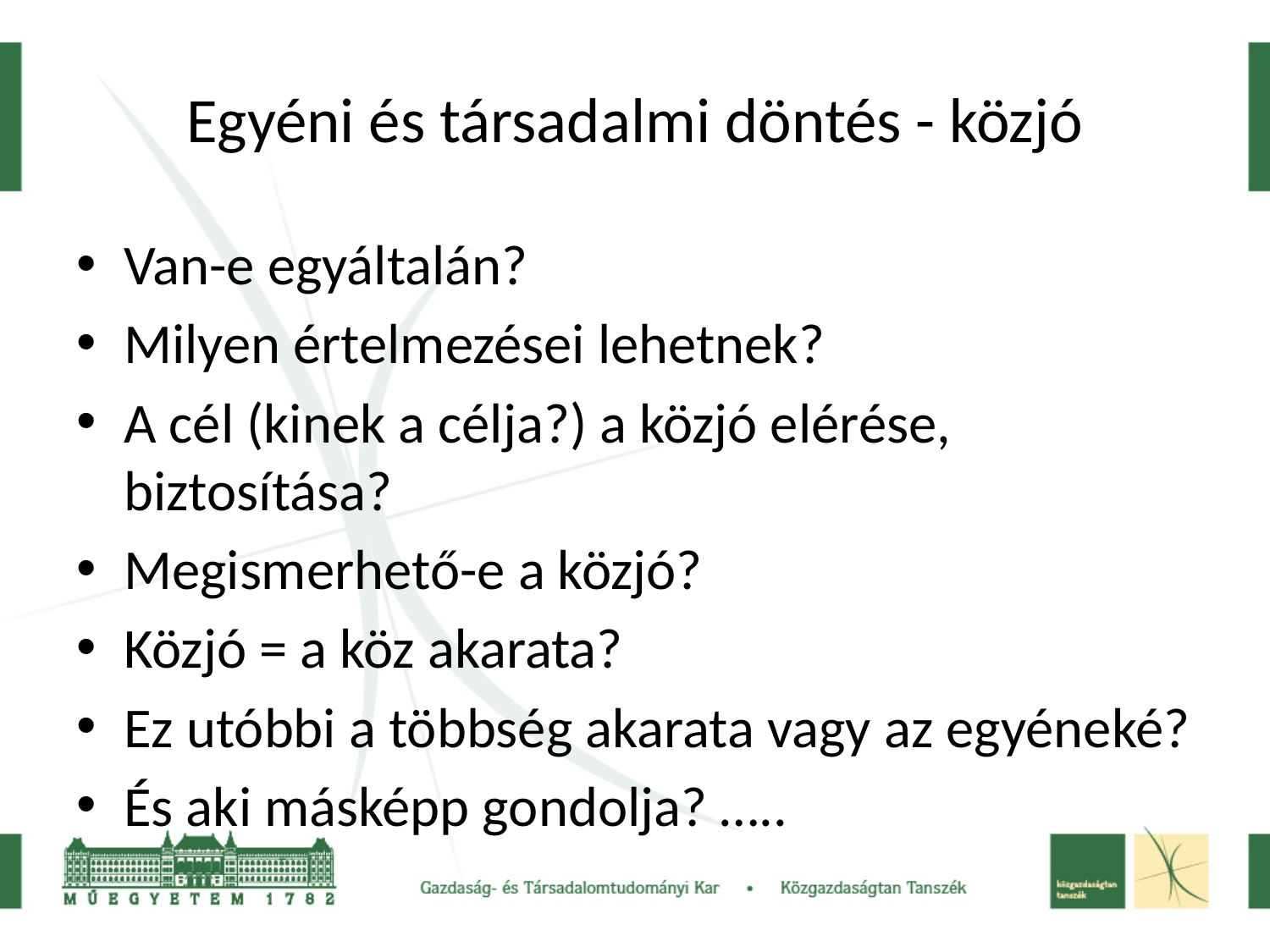

# Egyéni és társadalmi döntés - közjó
Van-e egyáltalán?
Milyen értelmezései lehetnek?
A cél (kinek a célja?) a közjó elérése, biztosítása?
Megismerhető-e a közjó?
Közjó = a köz akarata?
Ez utóbbi a többség akarata vagy az egyéneké?
És aki másképp gondolja? …..